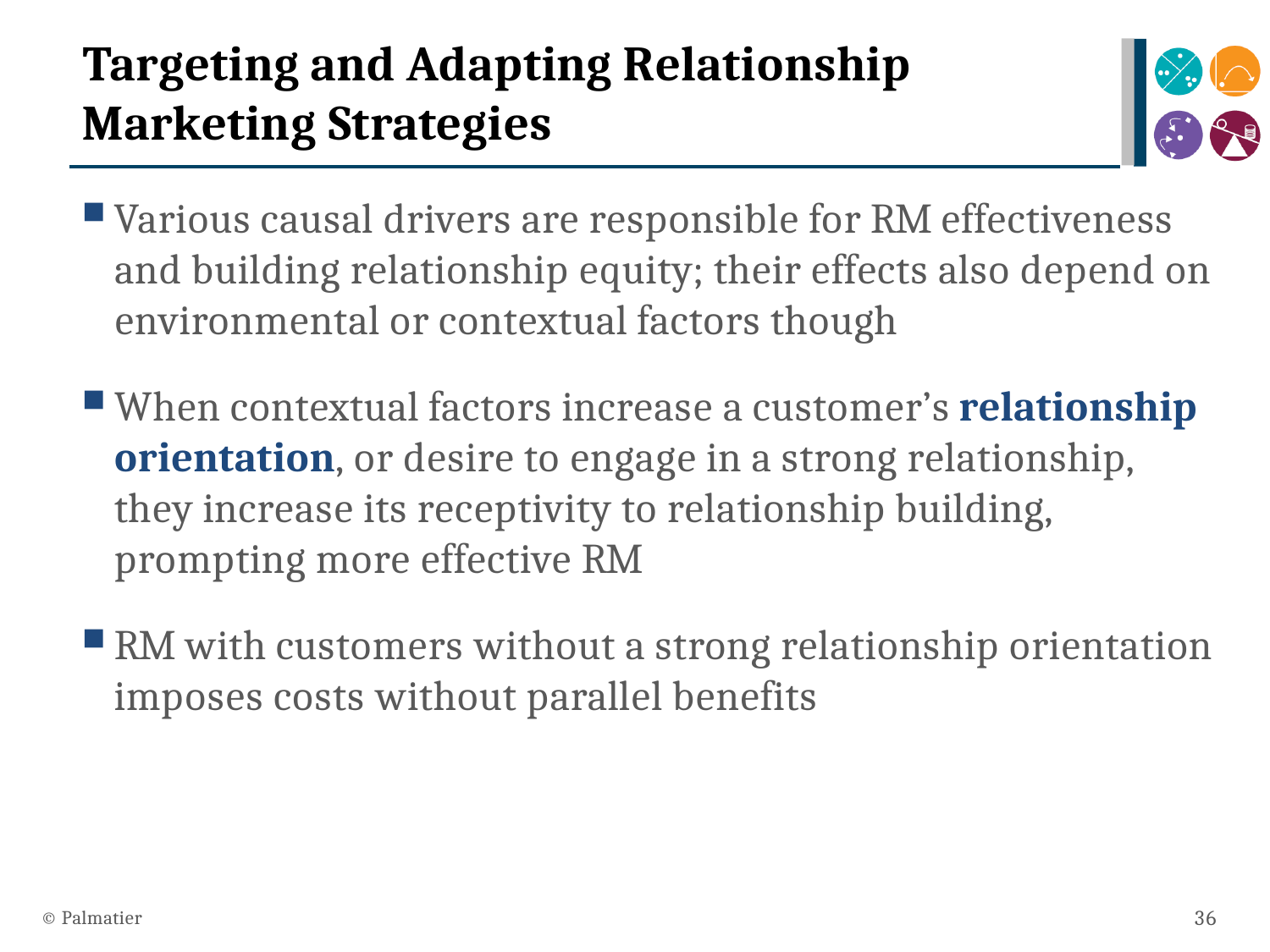

# Targeting and Adapting Relationship Marketing Strategies
Various causal drivers are responsible for RM effectiveness and building relationship equity; their effects also depend on environmental or contextual factors though
When contextual factors increase a customer’s relationship orientation, or desire to engage in a strong relationship, they increase its receptivity to relationship building, prompting more effective RM
RM with customers without a strong relationship orientation imposes costs without parallel benefits

© Palmatier
36